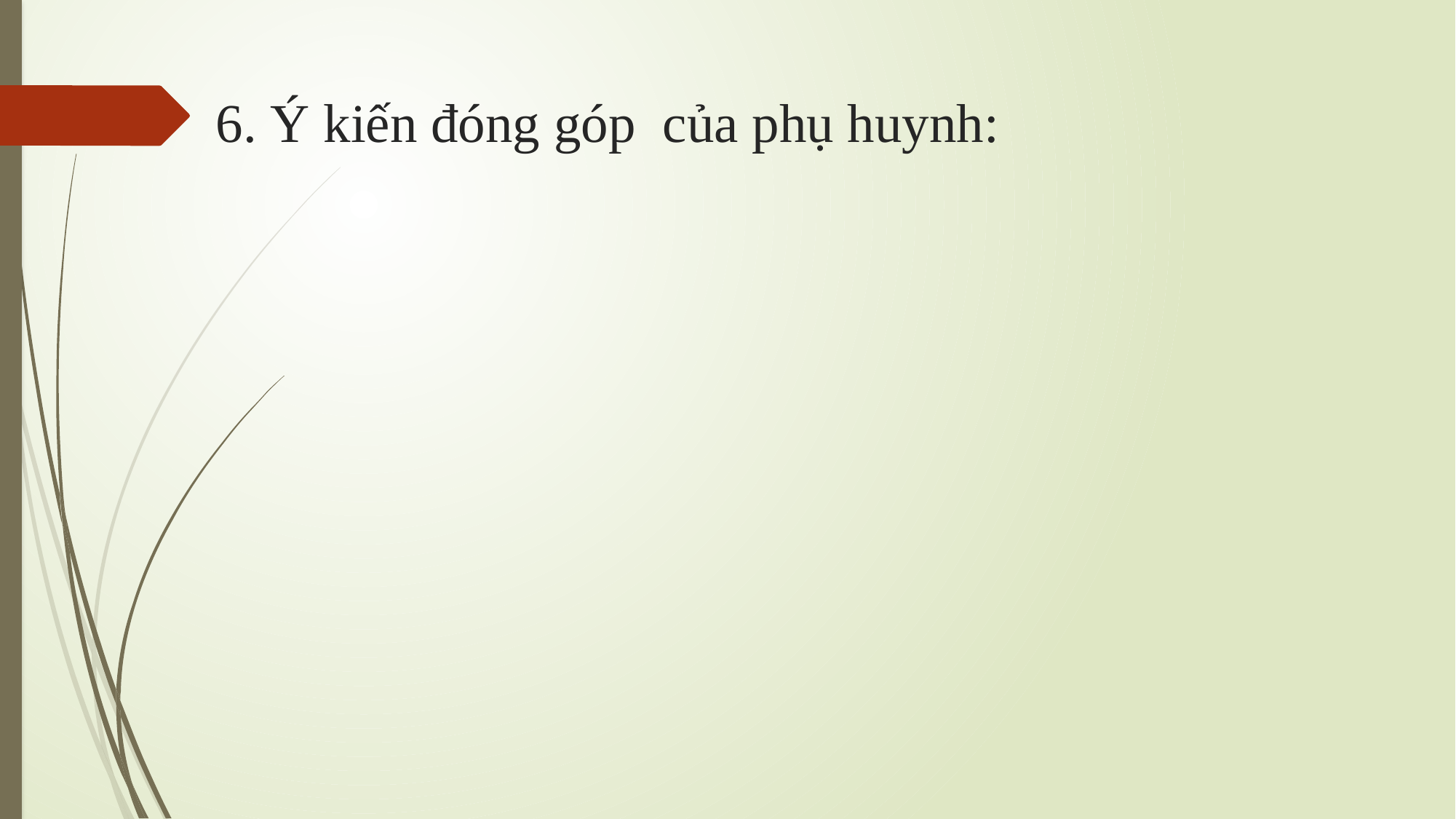

# 6. Ý kiến đóng góp  của phụ huynh: